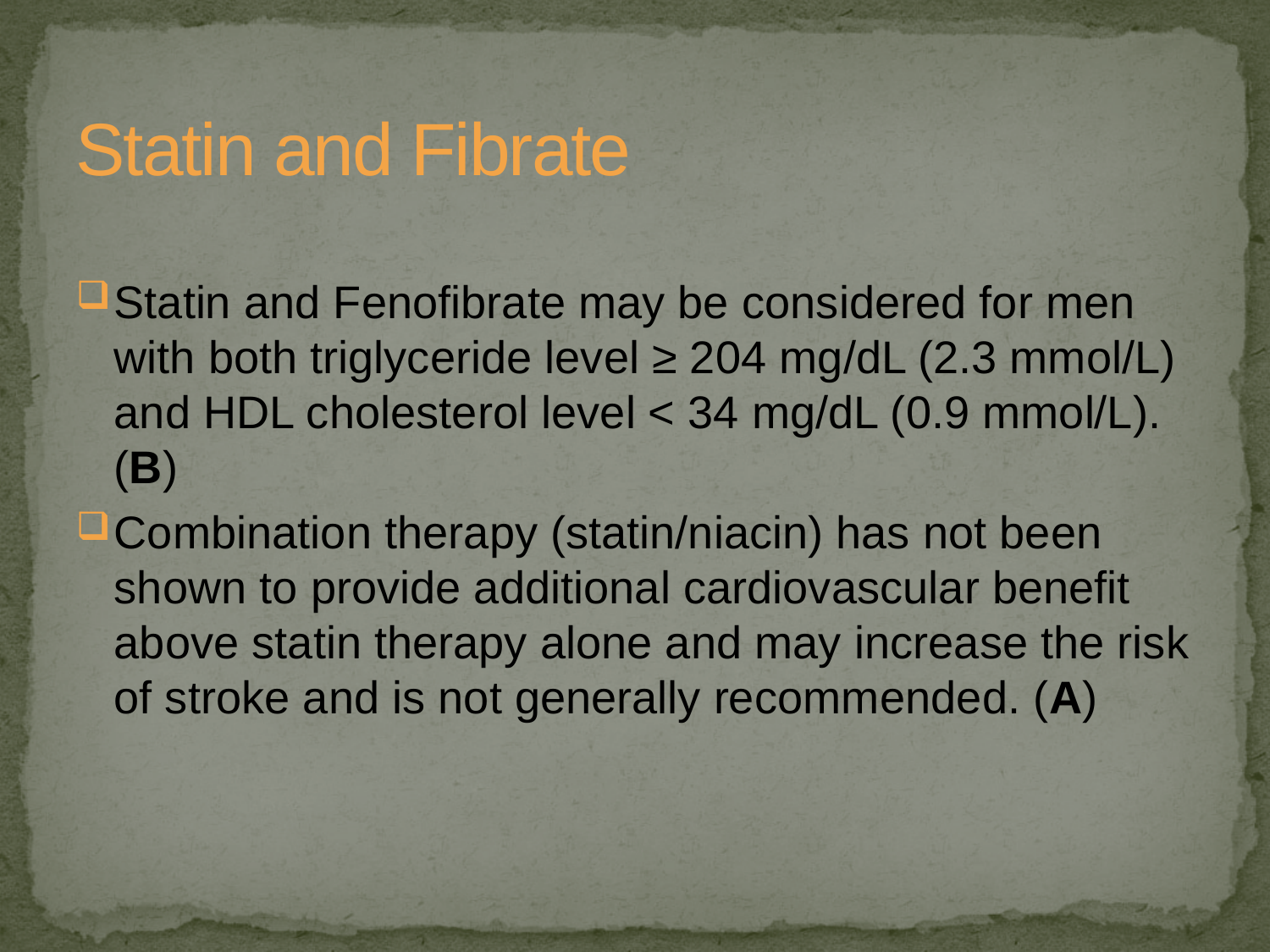

# Statin and Fibrate

Statin and Fenofibrate may be considered for men with both triglyceride level ≥ 204 mg/dL (2.3 mmol/L) and HDL cholesterol level < 34 mg/dL (0.9 mmol/L). (B)
Combination therapy (statin/niacin) has not been shown to provide additional cardiovascular benefit above statin therapy alone and may increase the risk of stroke and is not generally recommended. (A)